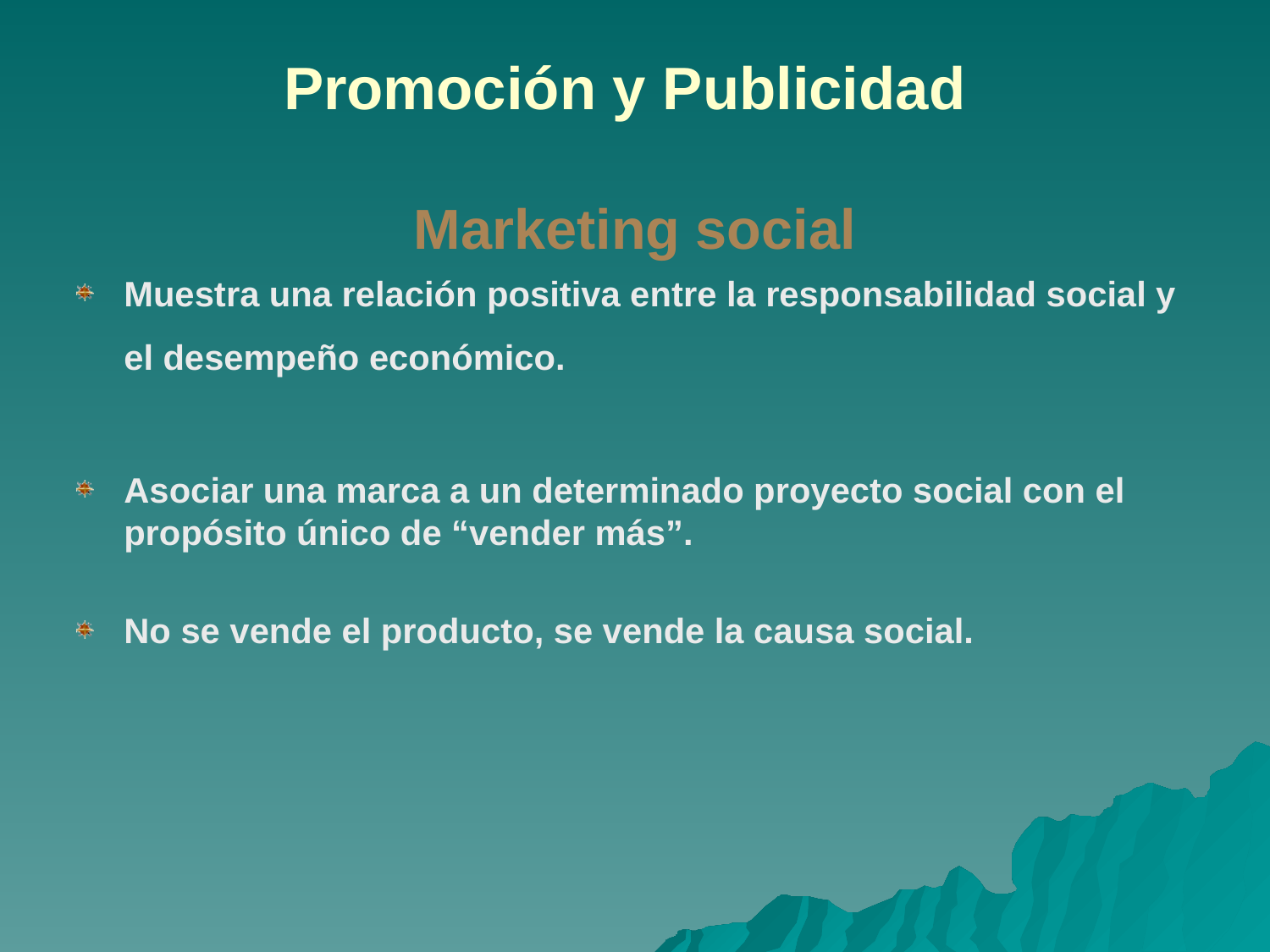

# Promoción y Publicidad
Marketing social
Muestra una relación positiva entre la responsabilidad social y el desempeño económico.

Asociar una marca a un determinado proyecto social con el propósito único de “vender más”.

No se vende el producto, se vende la causa social.